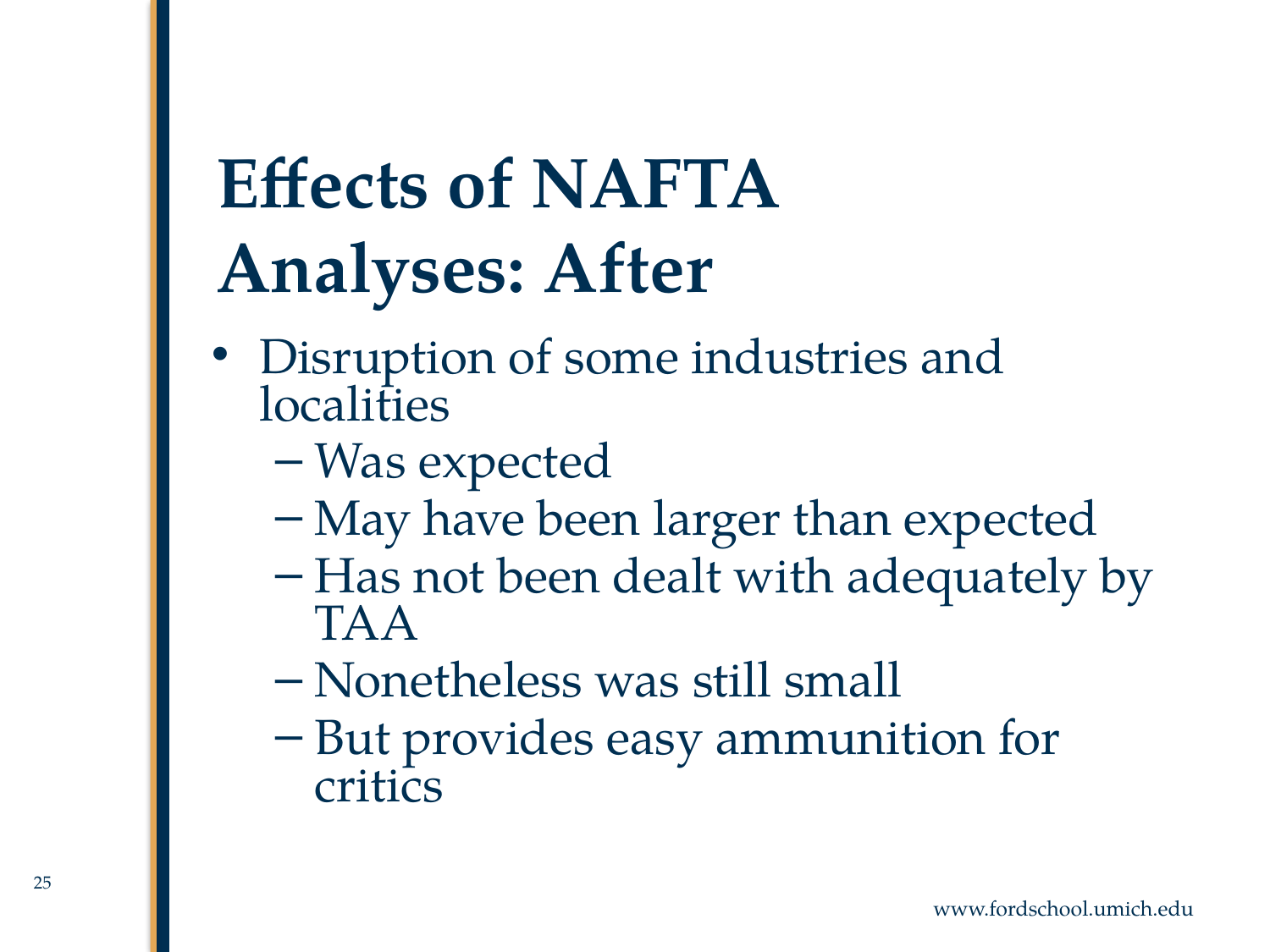

# Effects of NAFTA Analyses: After
Disruption of some industries and localities
Was expected
May have been larger than expected
Has not been dealt with adequately by TAA
Nonetheless was still small
But provides easy ammunition for critics

25